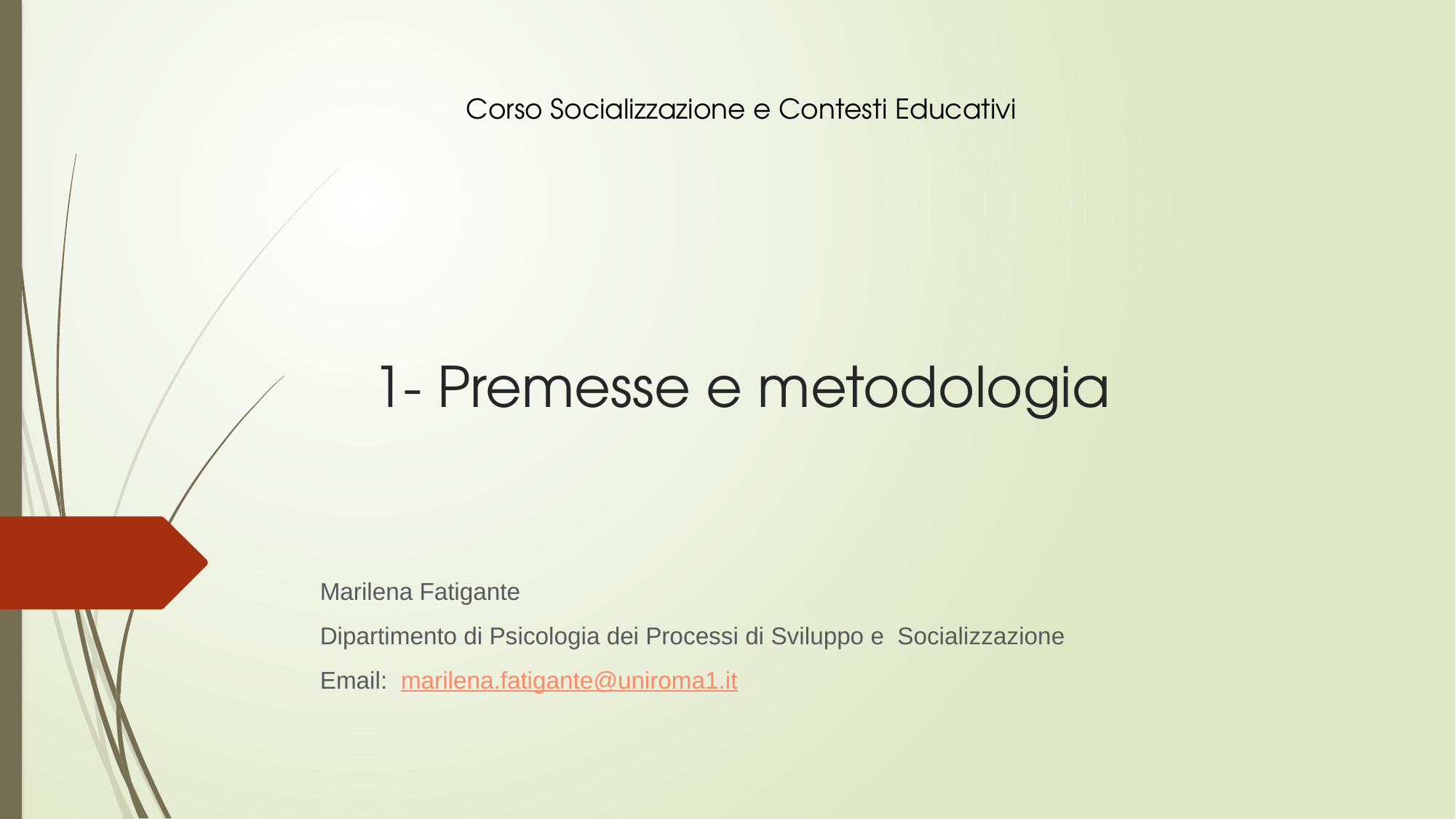

Corso Socializzazione e Contesti Educativi
# 1- Premesse e metodologia
Marilena Fatigante
Dipartimento di Psicologia dei Processi di Sviluppo e  Socializzazione
Email:  marilena.fatigante@uniroma1.it